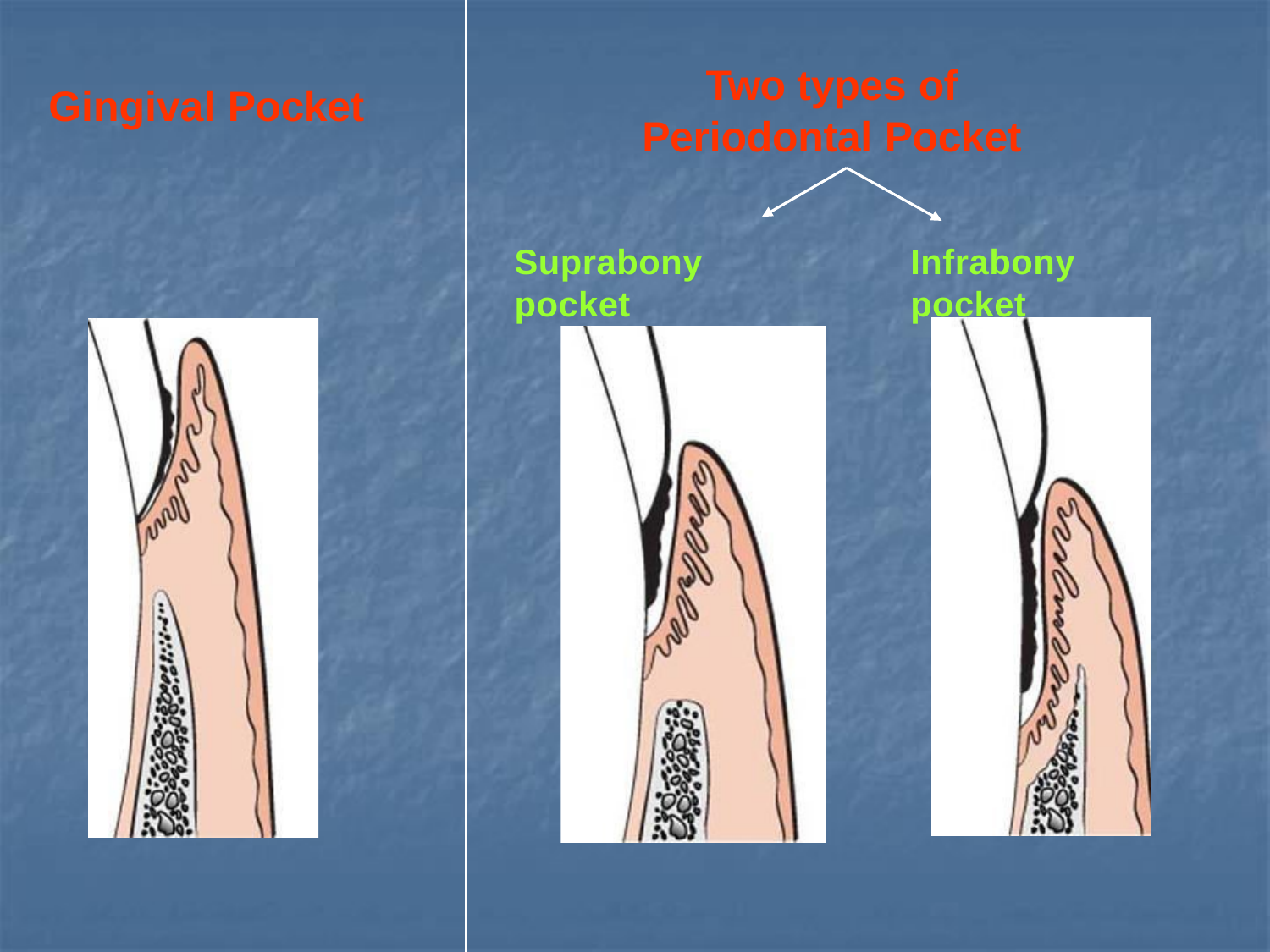

# Two types of
Periodontal Pocket
Gingival Pocket

Suprabony pocket
Infrabony pocket